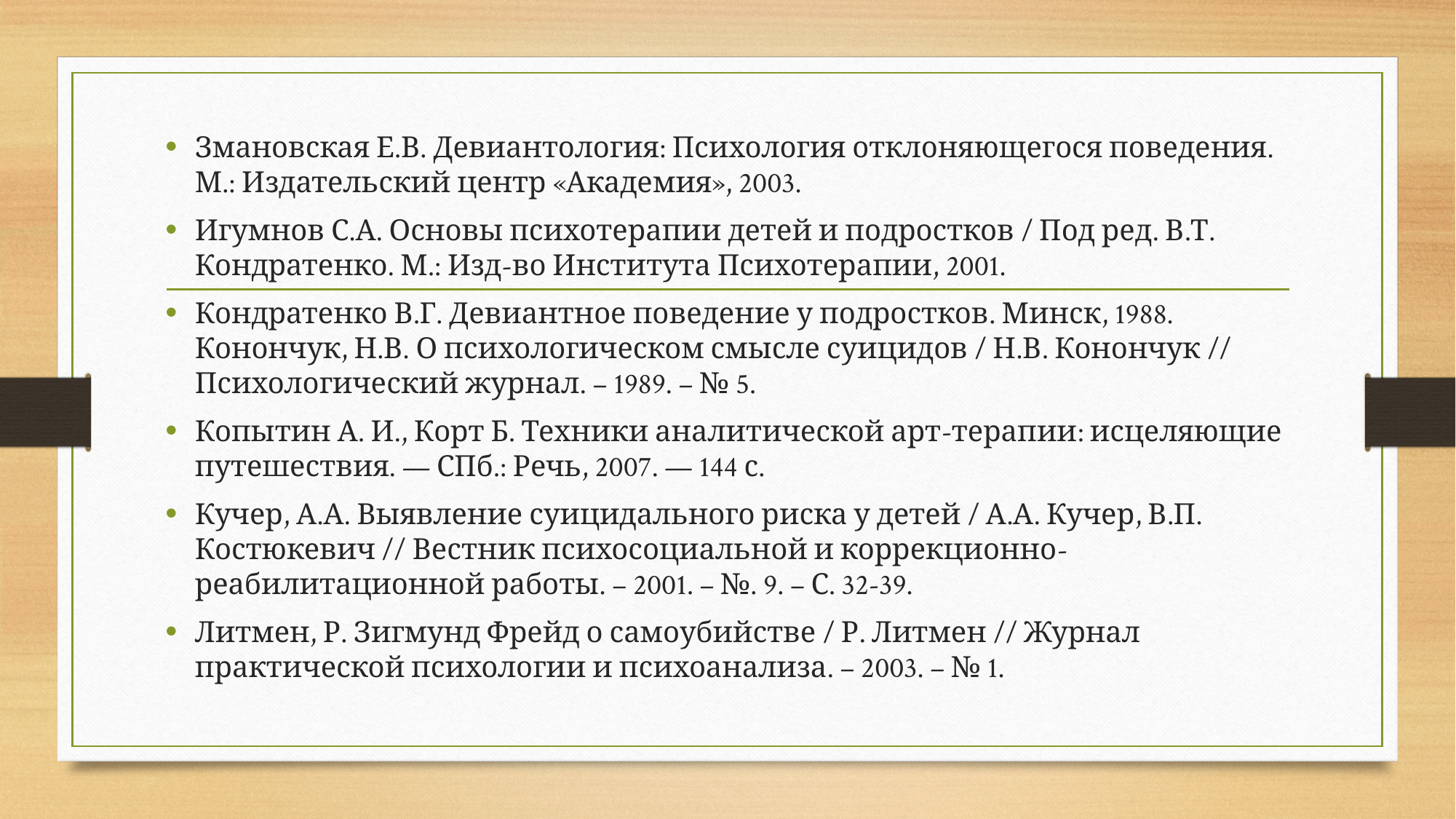

Змановская Е.В. Девиантология: Психология отклоняющегося поведения. М.: Издательский центр «Академия», 2003.
Игумнов С.А. Основы психотерапии детей и подростков / Под ред. В.Т. Кондратенко. М.: Изд-во Института Психотерапии, 2001.
Кондратенко В.Г. Девиантное поведение у подростков. Минск, 1988. Конончук, Н.В. О психологическом смысле суицидов / Н.В. Конончук // Психологический журнал. – 1989. – № 5.
Копытин А. И., Корт Б. Техники аналитической арт-терапии: исцеляющие путешествия. — СПб.: Речь, 2007. — 144 с.
Кучер, А.А. Выявление суицидального риска у детей / А.А. Кучер, В.П. Костюкевич // Вестник психосоциальной и коррекционно-реабилитационной работы. – 2001. – №. 9. – С. 32-39.
Литмен, Р. Зигмунд Фрейд о самоубийстве / Р. Литмен // Журнал практической психологии и психоанализа. – 2003. – № 1.